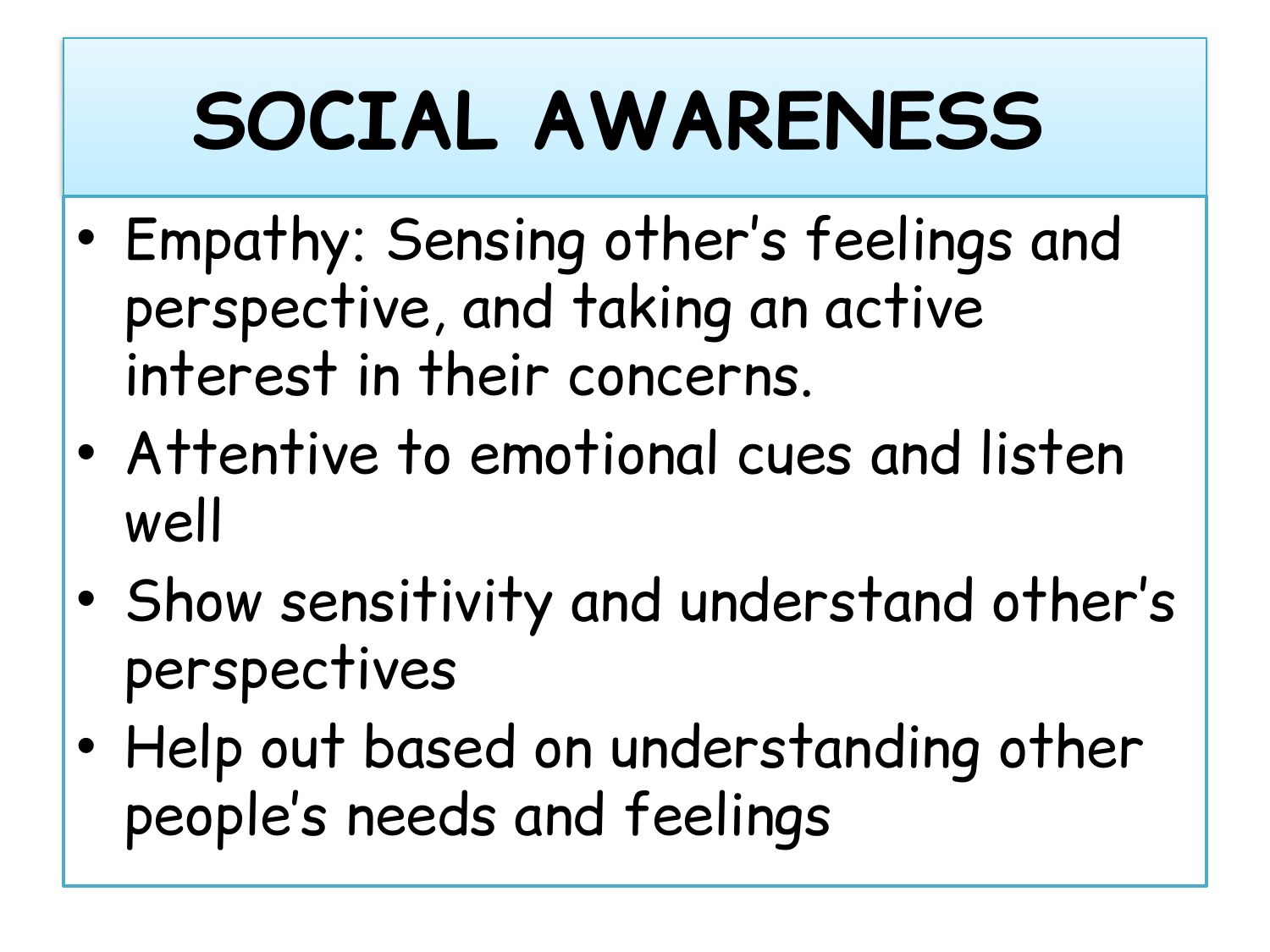

# SOCIAL AWARENESS
Empathy: Sensing other’s feelings and perspective, and taking an active interest in their concerns.
Attentive to emotional cues and listen well
Show sensitivity and understand other’s perspectives
Help out based on understanding other people’s needs and feelings